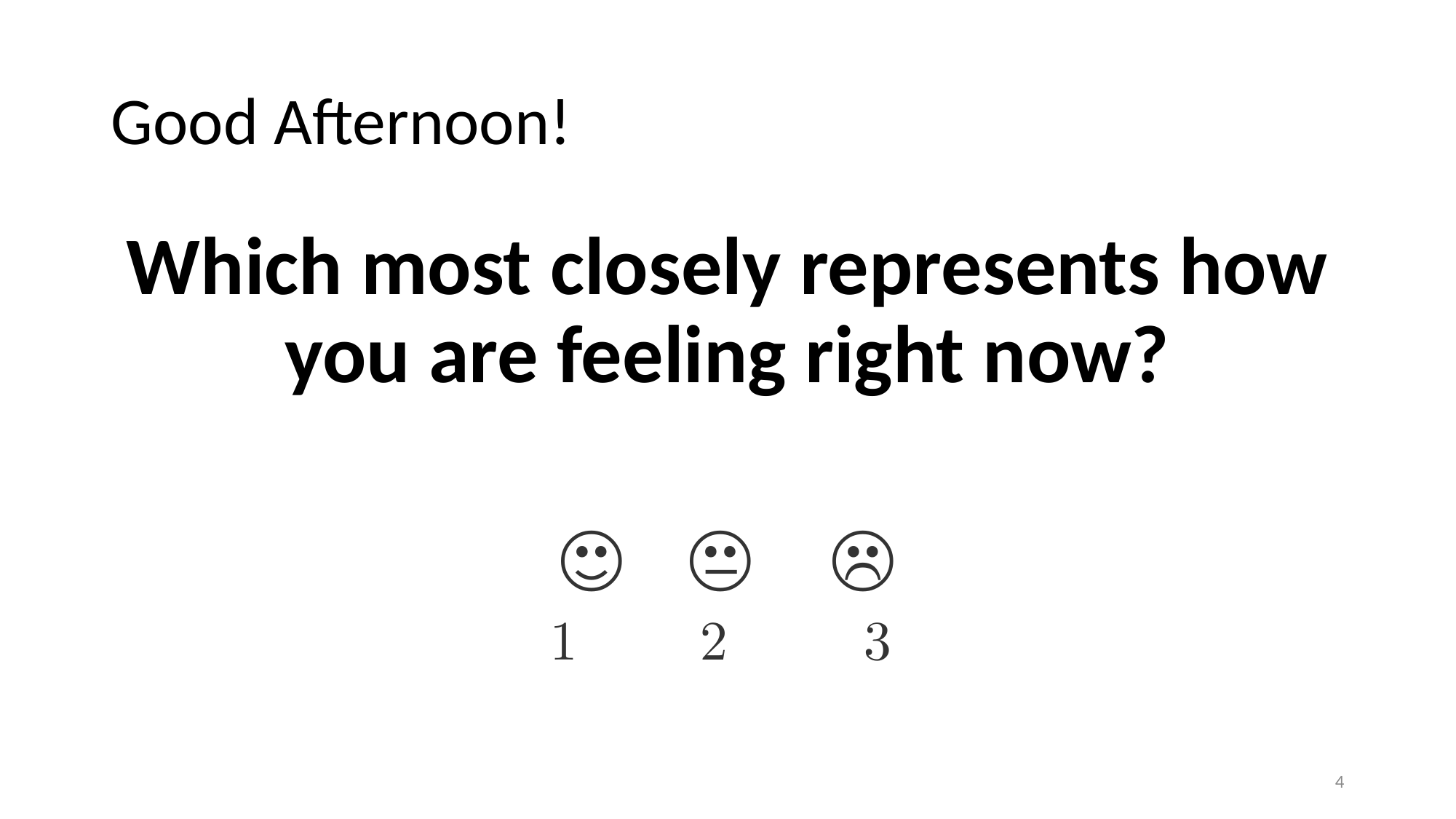

# Good Afternoon!
Which most closely represents how you are feeling right now?

 🙂     😐      ☹️
1         2          3
4